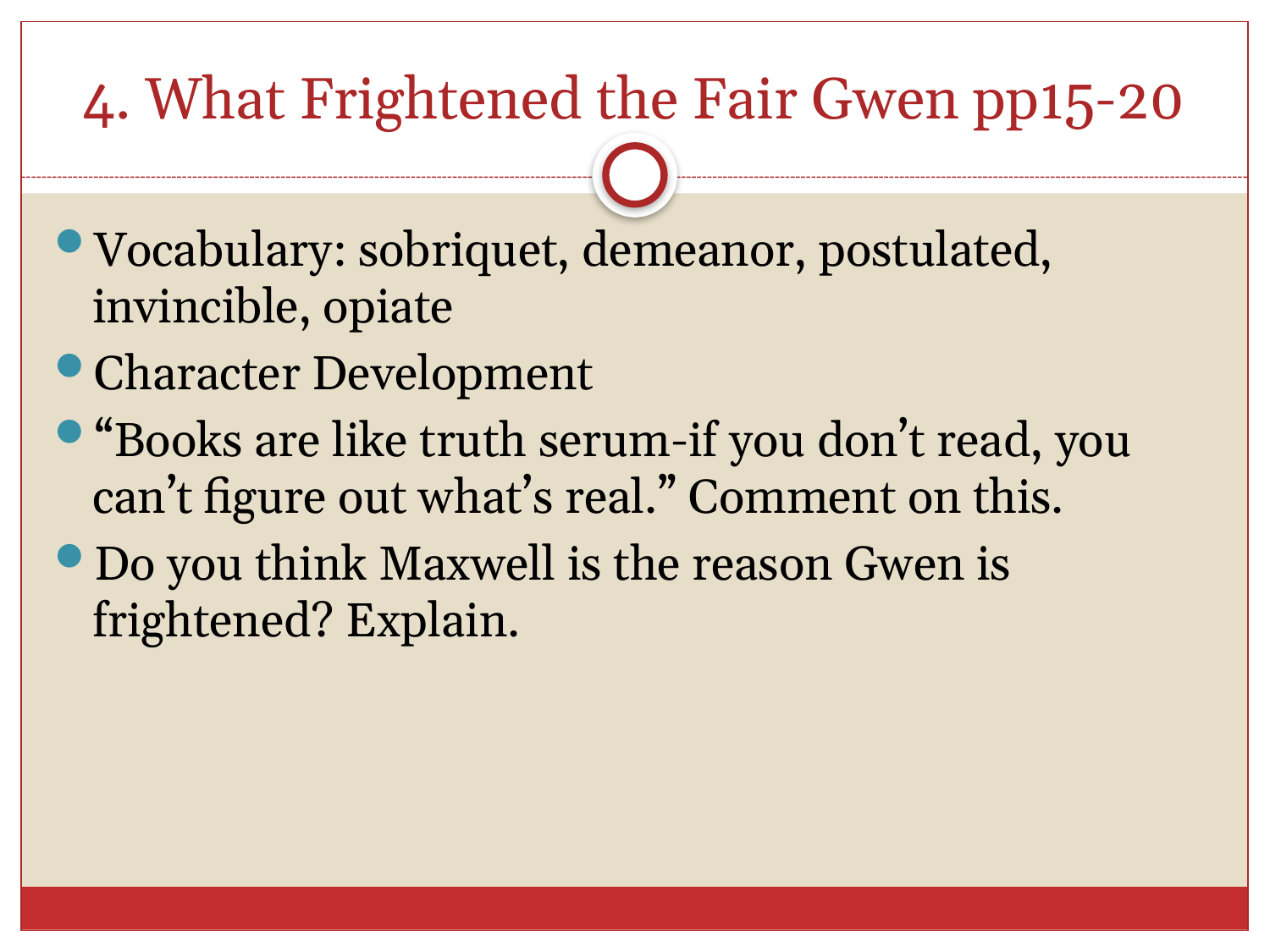

# 4. What Frightened the Fair Gwen pp15-20
Vocabulary: sobriquet, demeanor, postulated, invincible, opiate
Character Development
“Books are like truth serum-if you don’t read, you can’t figure out what’s real.” Comment on this.
Do you think Maxwell is the reason Gwen is frightened? Explain.